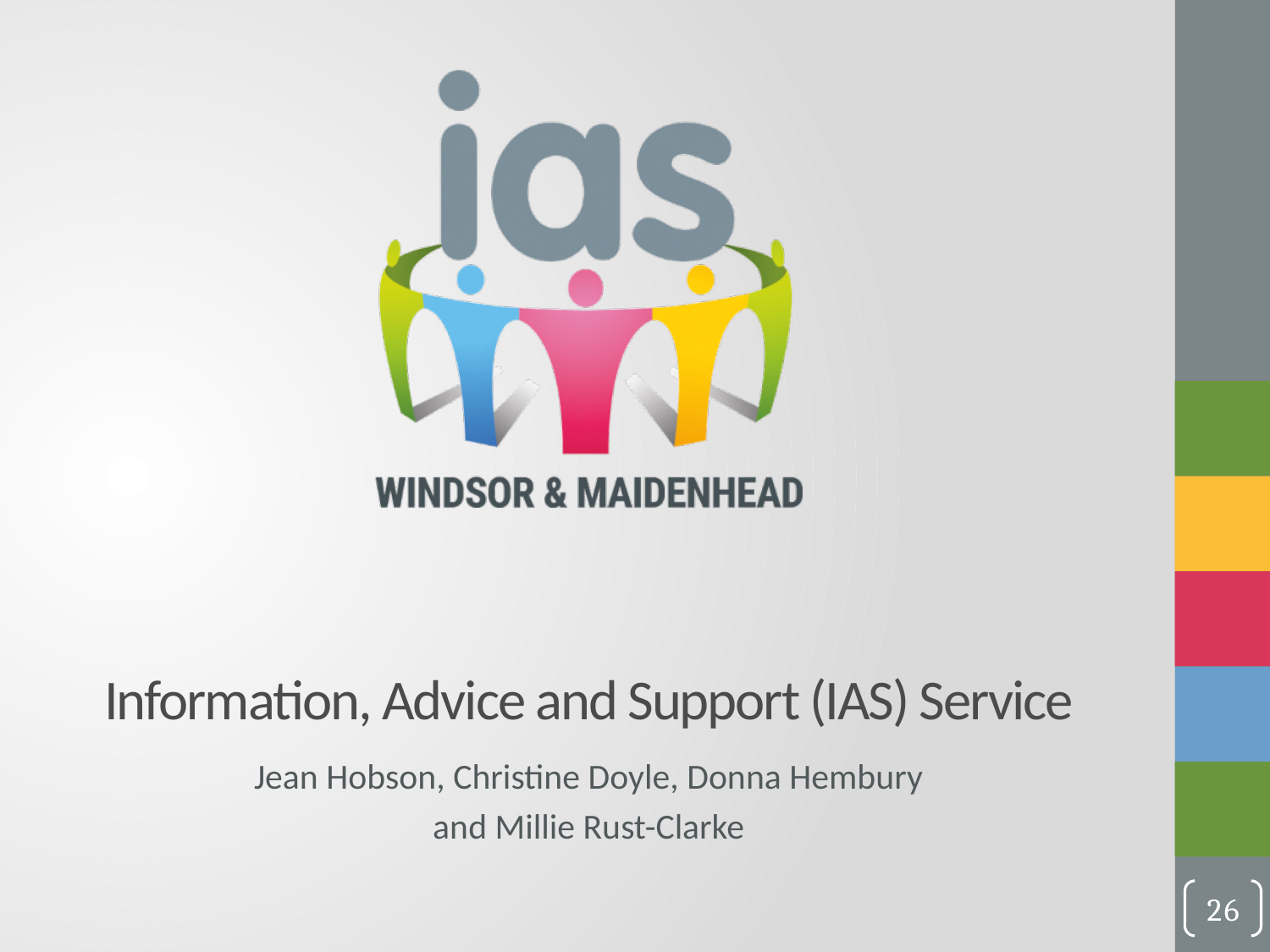

# Information, Advice and Support (IAS) Service
Jean Hobson, Christine Doyle, Donna Hembury
and Millie Rust-Clarke
26